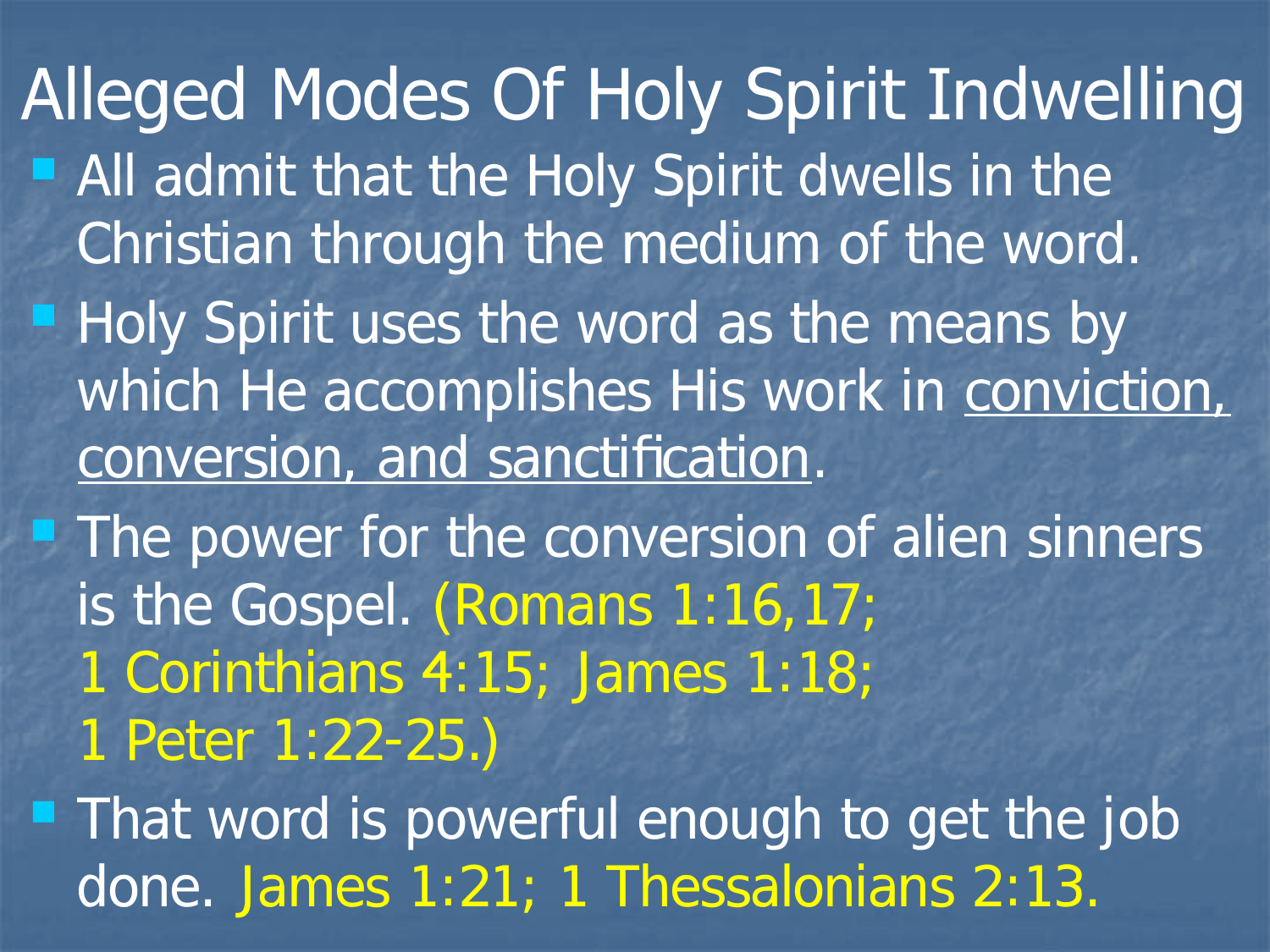

# Alleged Modes Of Holy Spirit Indwelling
All admit that the Holy Spirit dwells in the Christian through the medium of the word.
Holy Spirit uses the word as the means by which He accomplishes His work in conviction, conversion, and sanctification.
The power for the conversion of alien sinners is the Gospel. (Romans 1:16,17;
1 Corinthians 4:15; James 1:18;
1 Peter 1:22-25.)
That word is powerful enough to get the job done. James 1:21; 1 Thessalonians 2:13.